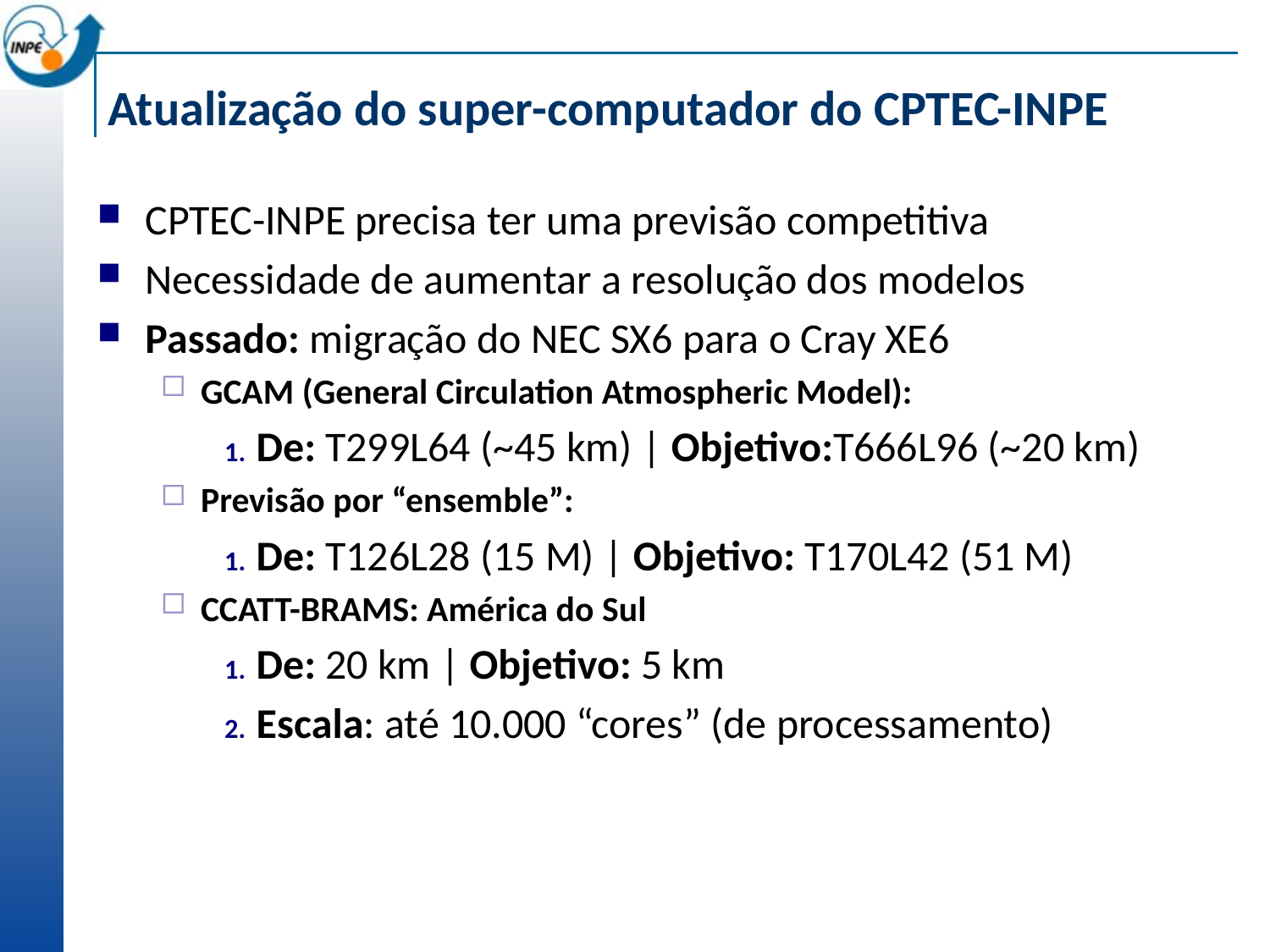

# Atualização do super-computador do CPTEC-INPE
CPTEC-INPE precisa ter uma previsão competitiva
Necessidade de aumentar a resolução dos modelos
Passado: migração do NEC SX6 para o Cray XE6
GCAM (General Circulation Atmospheric Model):
De: T299L64 (~45 km) | Objetivo:T666L96 (~20 km)
Previsão por “ensemble”:
De: T126L28 (15 M) | Objetivo: T170L42 (51 M)
CCATT-BRAMS: América do Sul
De: 20 km | Objetivo: 5 km
Escala: até 10.000 “cores” (de processamento)